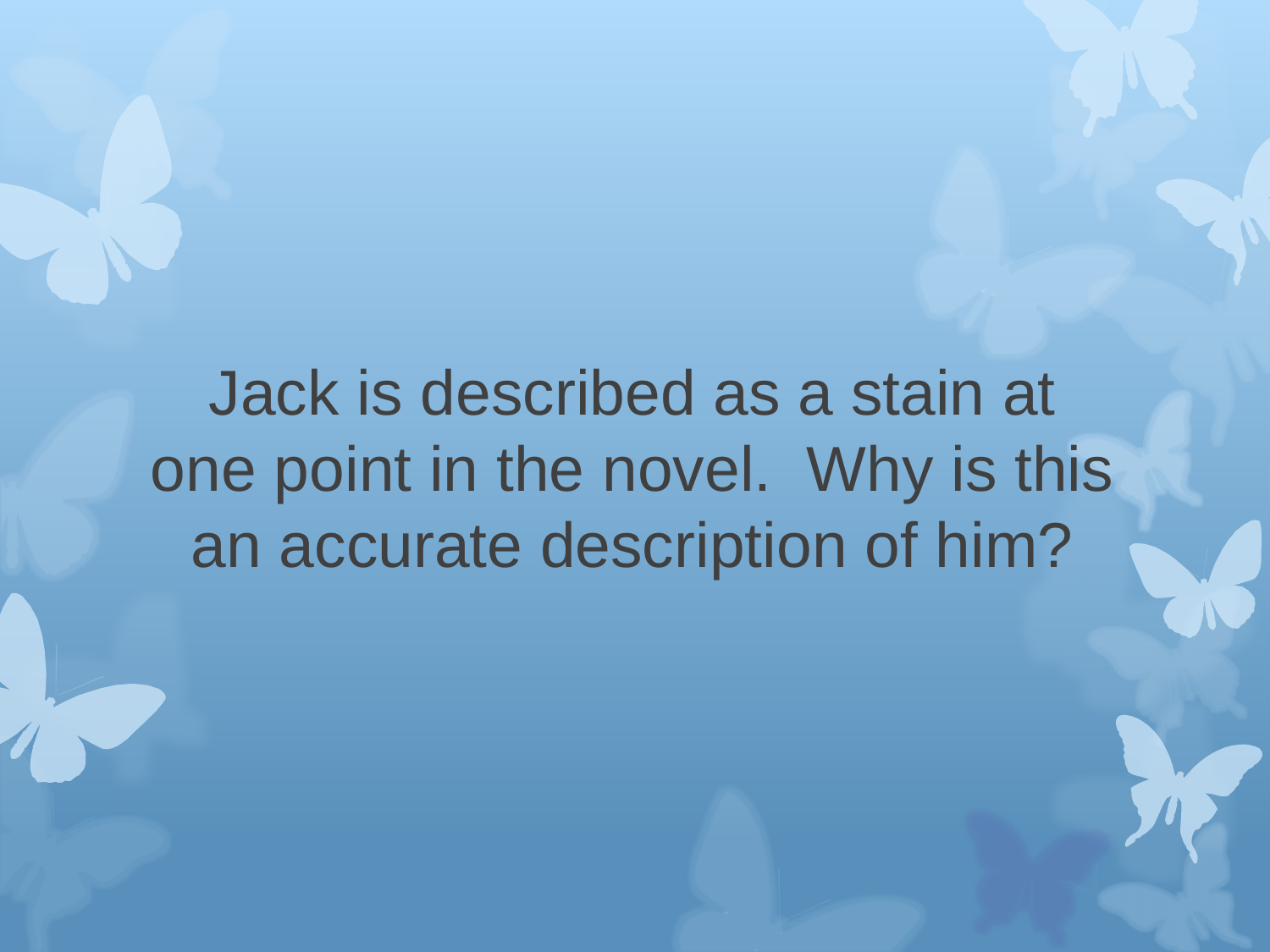

# Jack is described as a stain at one point in the novel.  Why is this an accurate description of him?